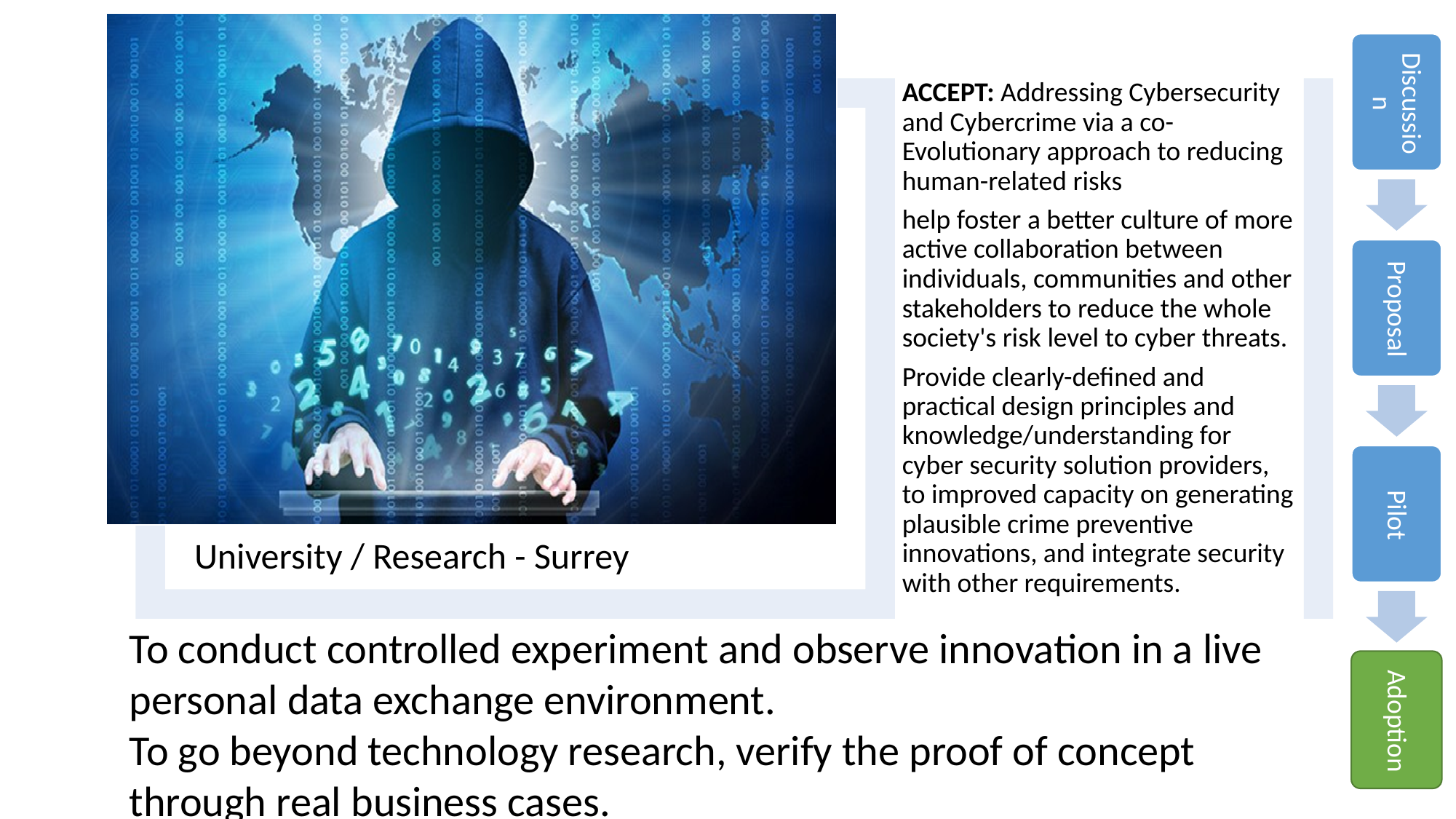

University / Research - Surrey
ACCEPT: Addressing Cybersecurity and Cybercrime via a co-Evolutionary approach to reducing human-related risks
help foster a better culture of more active collaboration between individuals, communities and other stakeholders to reduce the whole society's risk level to cyber threats.
Provide clearly-defined and practical design principles and knowledge/understanding for cyber security solution providers, to improved capacity on generating plausible crime preventive innovations, and integrate security with other requirements.

Discussion

Proposal

Pilot

Adoption
To conduct controlled experiment and observe innovation in a live personal data exchange environment.
To go beyond technology research, verify the proof of concept through real business cases.